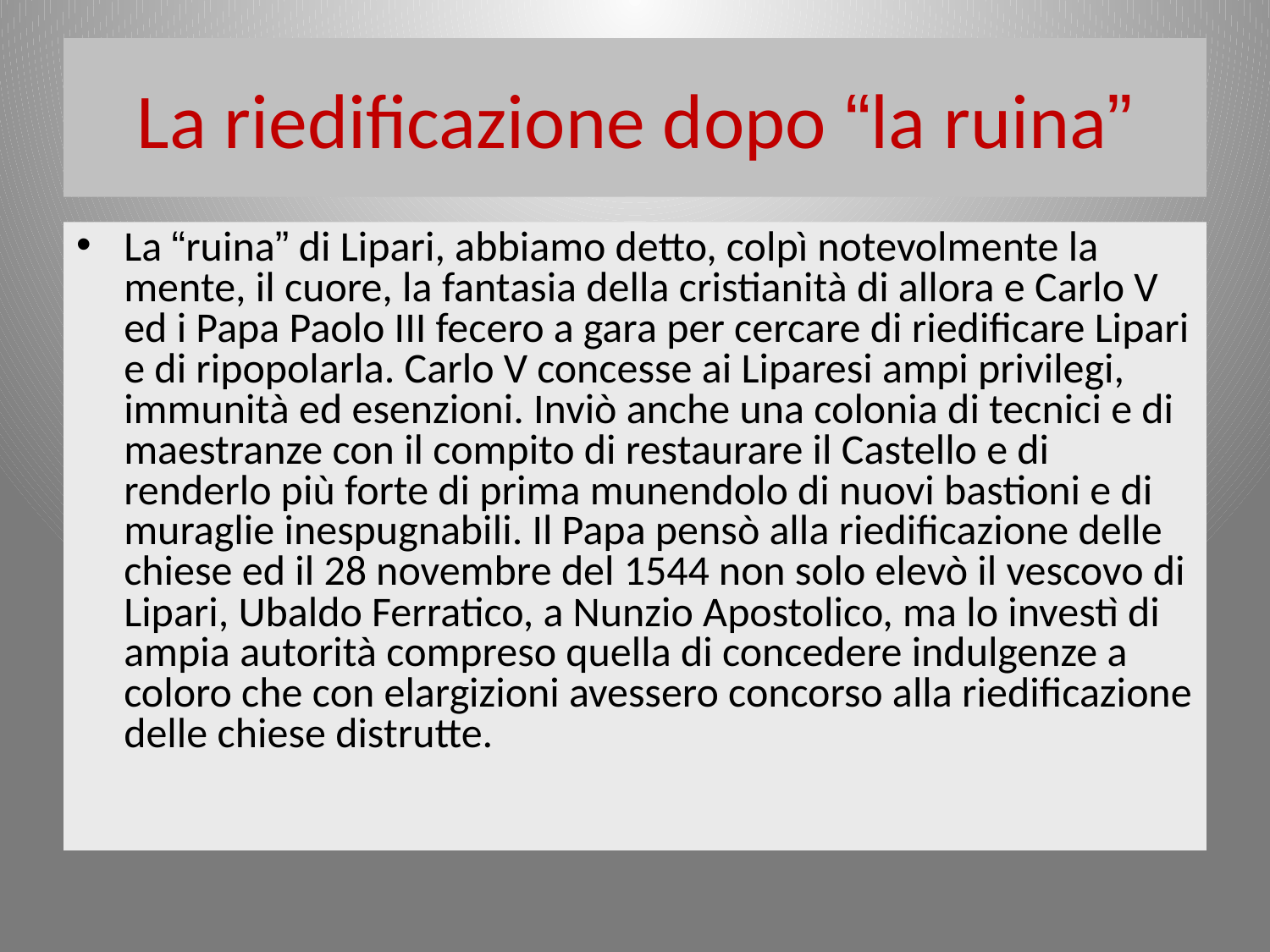

# La riedificazione dopo “la ruina”
La “ruina” di Lipari, abbiamo detto, colpì notevolmente la mente, il cuore, la fantasia della cristianità di allora e Carlo V ed i Papa Paolo III fecero a gara per cercare di riedificare Lipari e di ripopolarla. Carlo V concesse ai Liparesi ampi privilegi, immunità ed esenzioni. Inviò anche una colonia di tecnici e di maestranze con il compito di restaurare il Castello e di renderlo più forte di prima munendolo di nuovi bastioni e di muraglie inespugnabili. Il Papa pensò alla riedificazione delle chiese ed il 28 novembre del 1544 non solo elevò il vescovo di Lipari, Ubaldo Ferratico, a Nunzio Apostolico, ma lo investì di ampia autorità compreso quella di concedere indulgenze a coloro che con elargizioni avessero concorso alla riedificazione delle chiese distrutte.